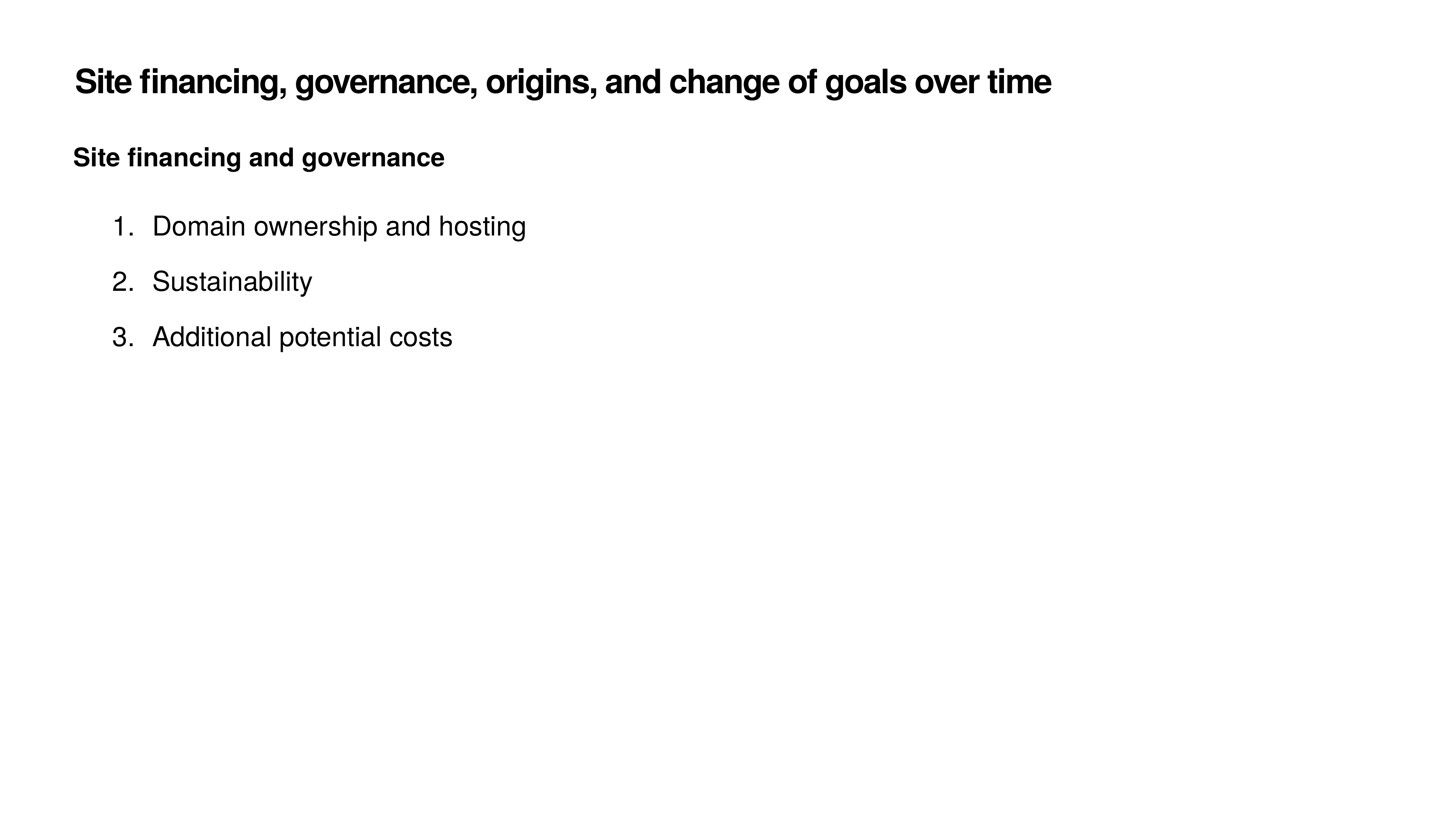

# Site financing, governance, origins, and change of goals over time
Site financing and governance
Domain ownership and hosting
Sustainability
Additional potential costs